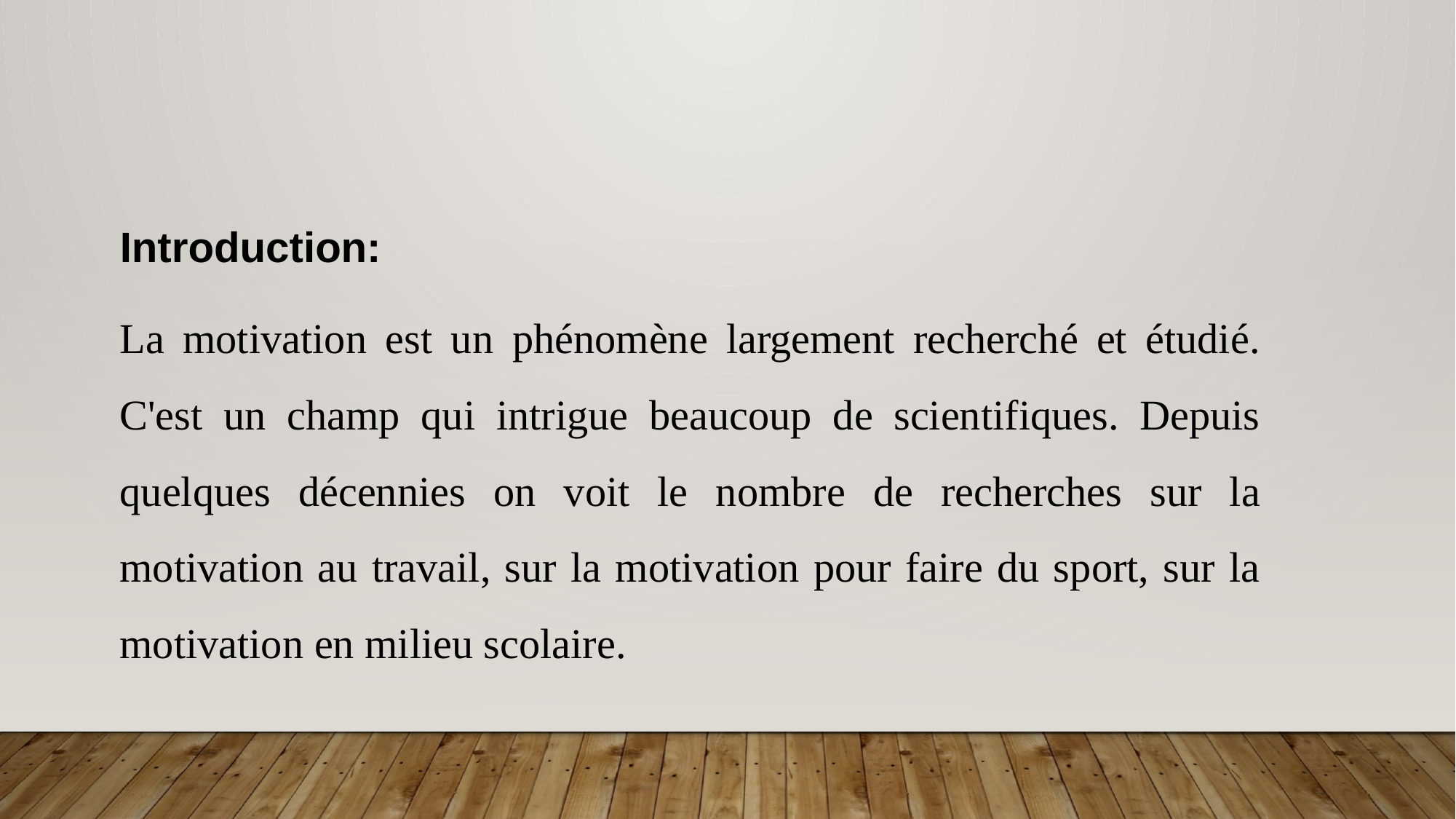

Introduction:
La motivation est un phénomène largement recherché et étudié. C'est un champ qui intrigue beaucoup de scientifiques. Depuis quelques décennies on voit le nombre de recherches sur la motivation au travail, sur la motivation pour faire du sport, sur la motivation en milieu scolaire.